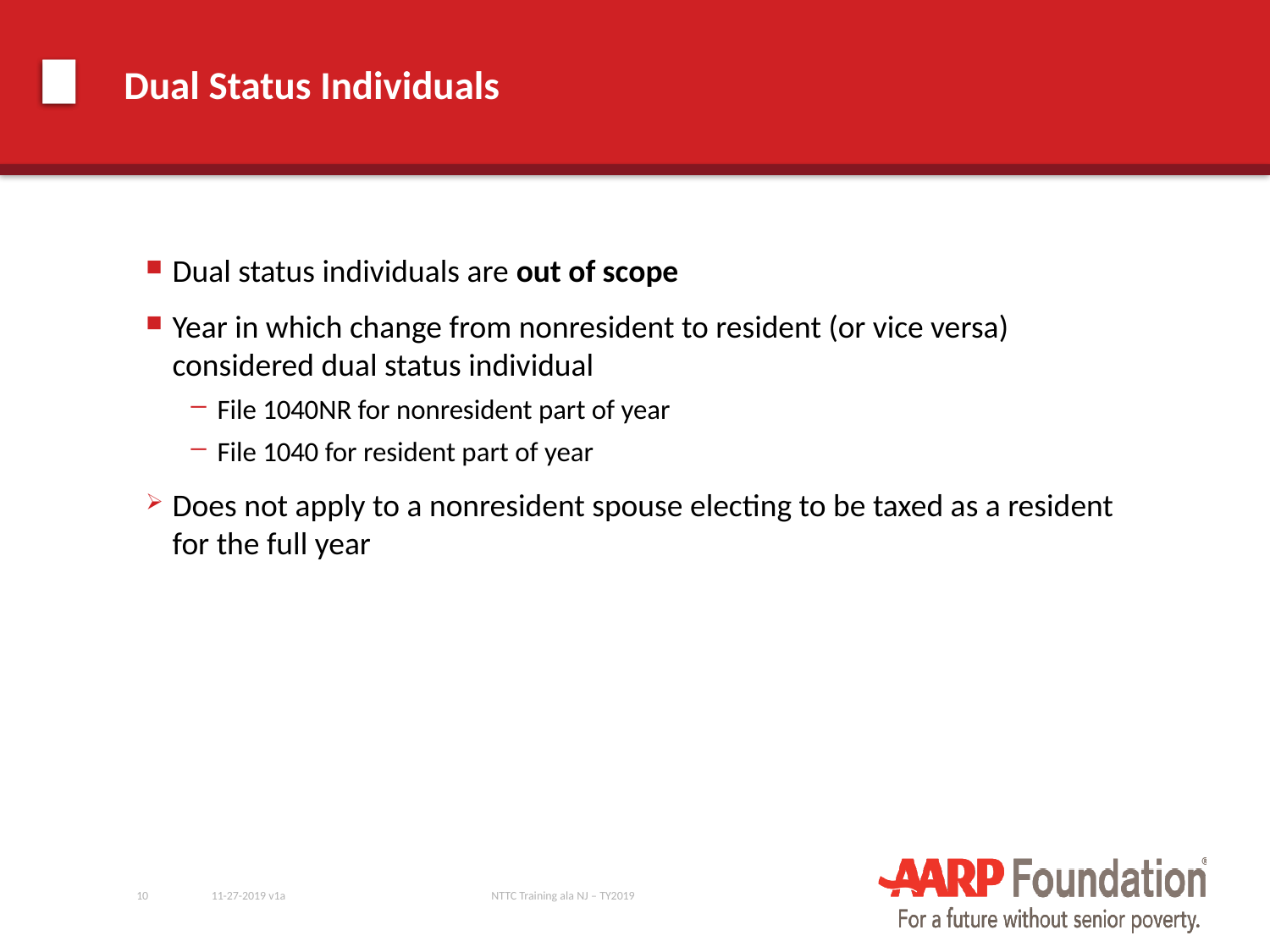

# Dual Status Individuals
Dual status individuals are out of scope
Year in which change from nonresident to resident (or vice versa) considered dual status individual
File 1040NR for nonresident part of year
File 1040 for resident part of year
Does not apply to a nonresident spouse electing to be taxed as a resident for the full year
10
11-27-2019 v1a
NTTC Training ala NJ – TY2019